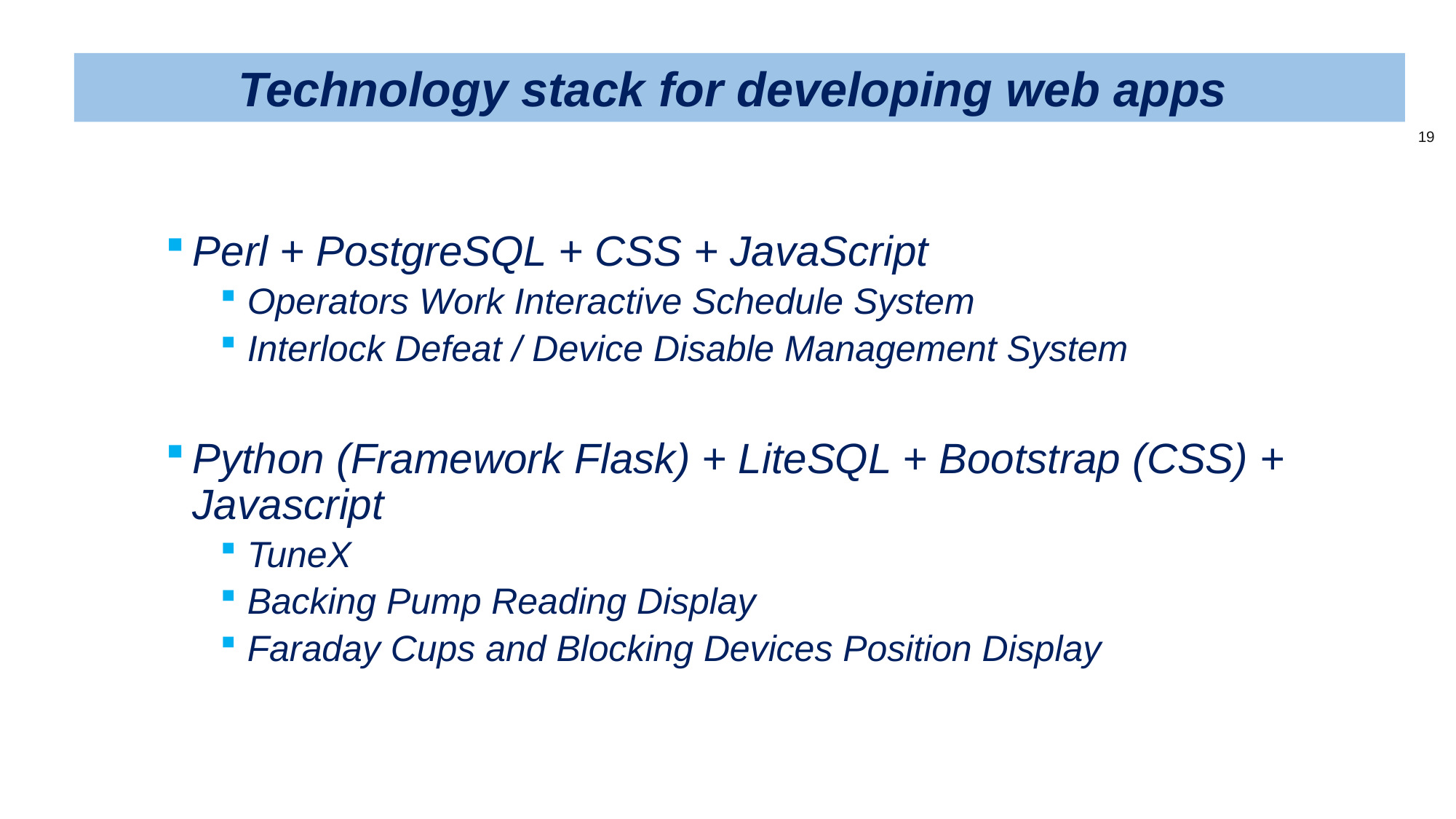

Technology stack for developing web apps

Perl + PostgreSQL + CSS + JavaScript
Operators Work Interactive Schedule System
Interlock Defeat / Device Disable Management System

Python (Framework Flask) + LiteSQL + Bootstrap (CSS) + Javascript
TuneX
Backing Pump Reading Display
Faraday Cups and Blocking Devices Position Display